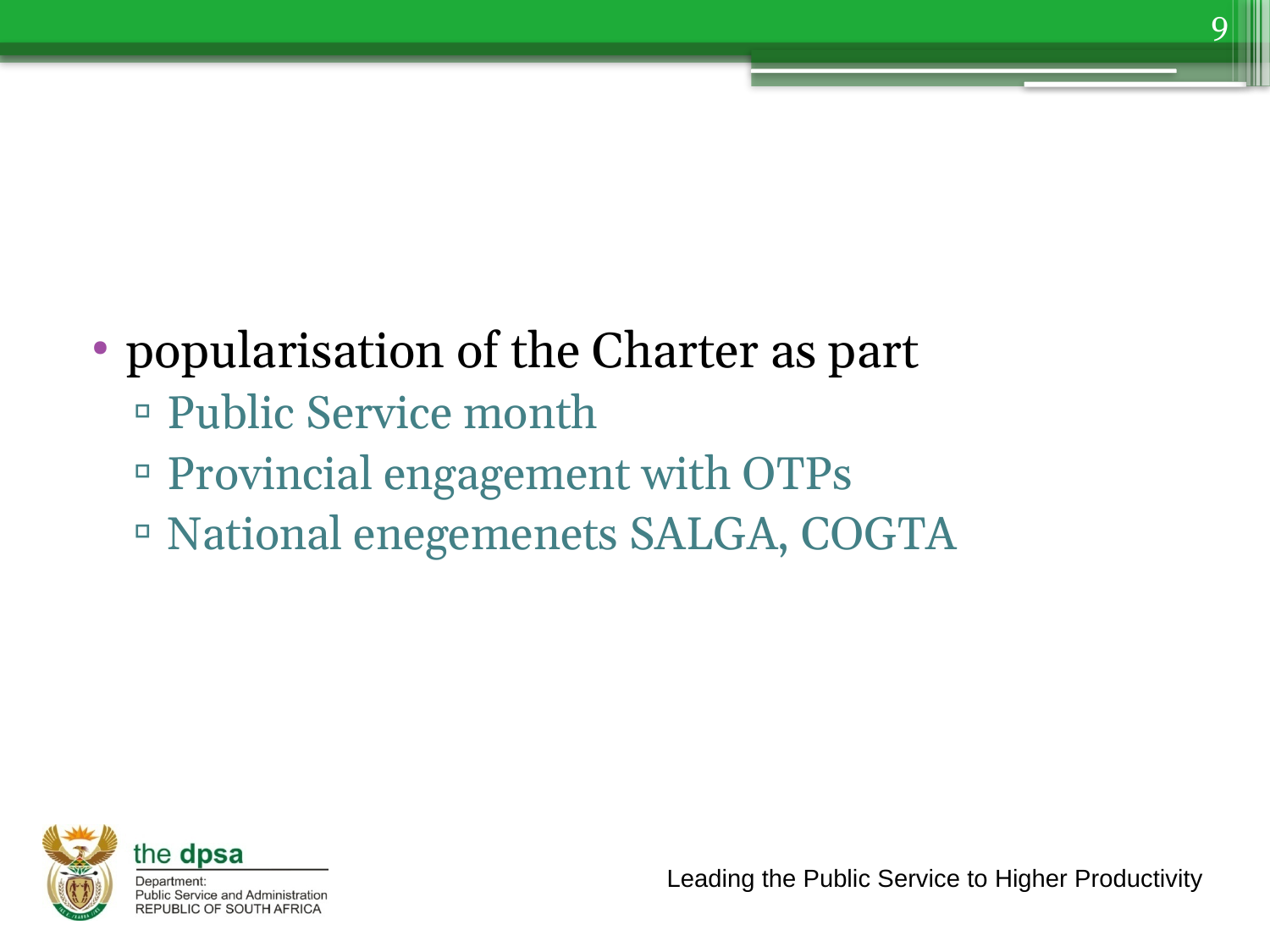

9
#
popularisation of the Charter as part
Public Service month
Provincial engagement with OTPs
National enegemenets SALGA, COGTA